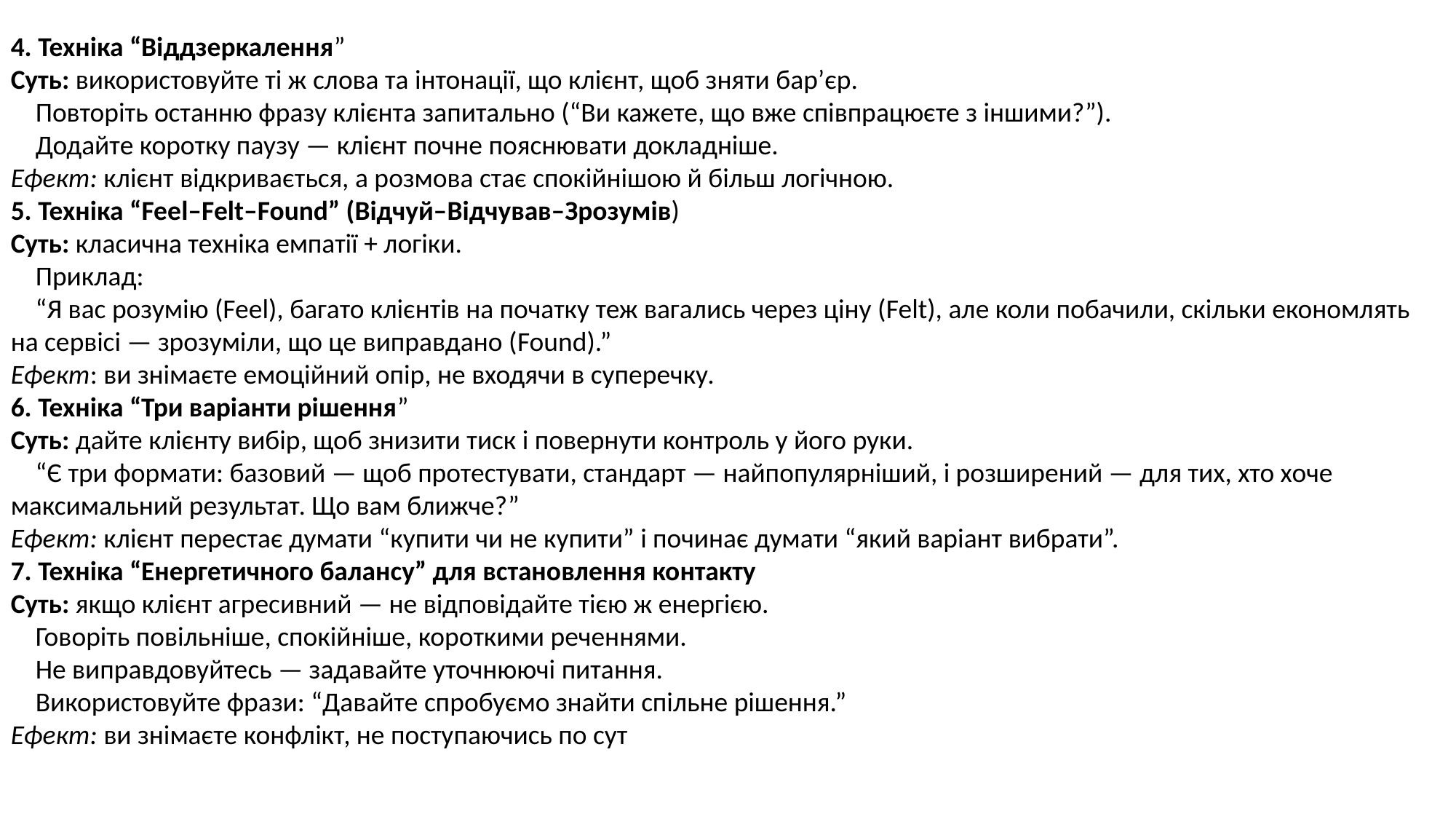

4. Техніка “Віддзеркалення”
Суть: використовуйте ті ж слова та інтонації, що клієнт, щоб зняти бар’єр.
    Повторіть останню фразу клієнта запитально (“Ви кажете, що вже співпрацюєте з іншими?”).
    Додайте коротку паузу — клієнт почне пояснювати докладніше.
Ефект: клієнт відкривається, а розмова стає спокійнішою й більш логічною.
5. Техніка “Feel–Felt–Found” (Відчуй–Відчував–Зрозумів)
Суть: класична техніка емпатії + логіки.
    Приклад:
    “Я вас розумію (Feel), багато клієнтів на початку теж вагались через ціну (Felt), але коли побачили, скільки економлять на сервісі — зрозуміли, що це виправдано (Found).”
Ефект: ви знімаєте емоційний опір, не входячи в суперечку.
6. Техніка “Три варіанти рішення”
Суть: дайте клієнту вибір, щоб знизити тиск і повернути контроль у його руки.
    “Є три формати: базовий — щоб протестувати, стандарт — найпопулярніший, і розширений — для тих, хто хоче максимальний результат. Що вам ближче?”
Ефект: клієнт перестає думати “купити чи не купити” і починає думати “який варіант вибрати”.
7. Техніка “Енергетичного балансу” для встановлення контакту
Суть: якщо клієнт агресивний — не відповідайте тією ж енергією.
    Говоріть повільніше, спокійніше, короткими реченнями.
    Не виправдовуйтесь — задавайте уточнюючі питання.
    Використовуйте фрази: “Давайте спробуємо знайти спільне рішення.”
Ефект: ви знімаєте конфлікт, не поступаючись по сут